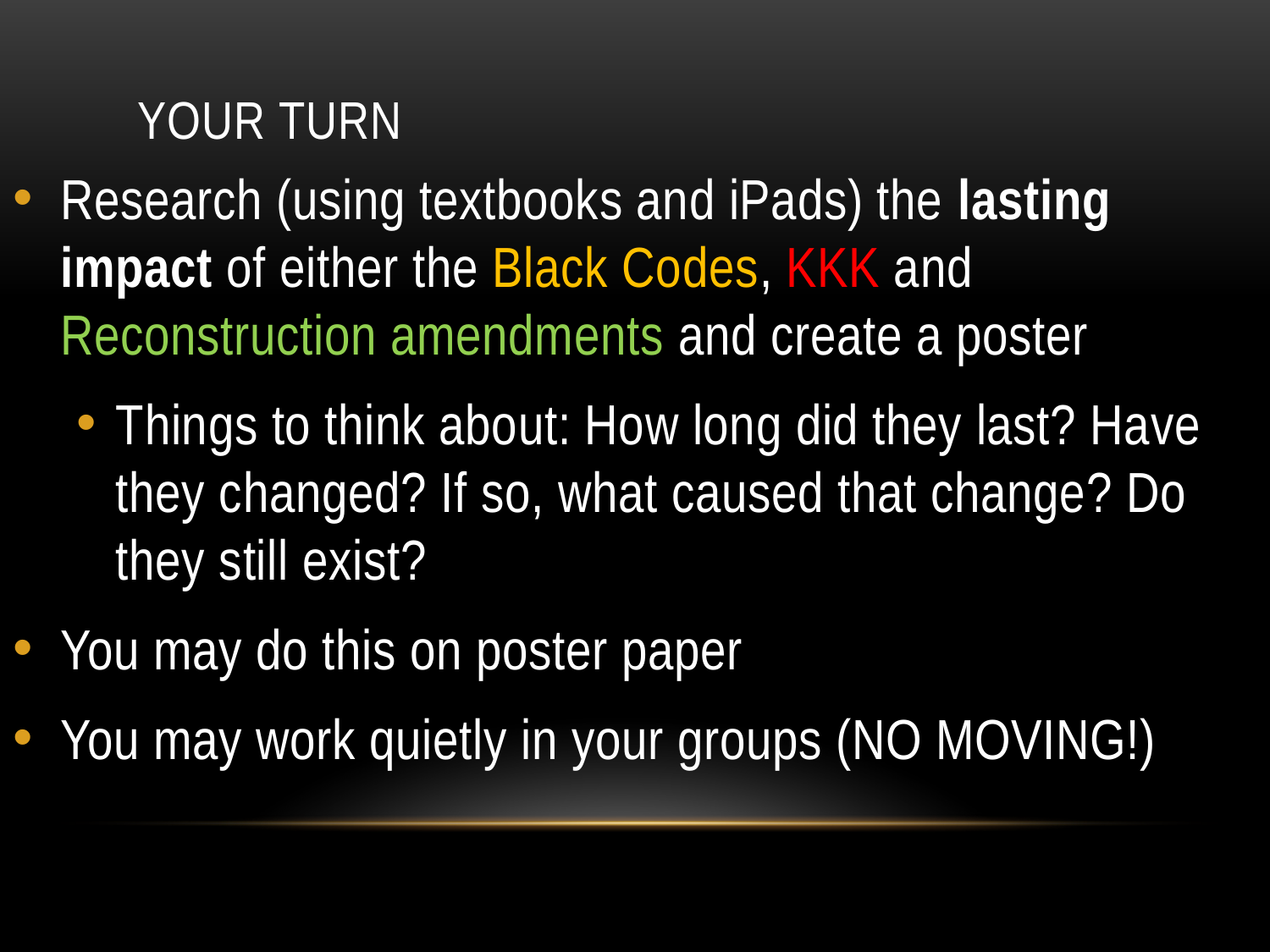

# Your turn
Research (using textbooks and iPads) the lasting impact of either the Black Codes, KKK and Reconstruction amendments and create a poster
Things to think about: How long did they last? Have they changed? If so, what caused that change? Do they still exist?
You may do this on poster paper
You may work quietly in your groups (NO MOVING!)